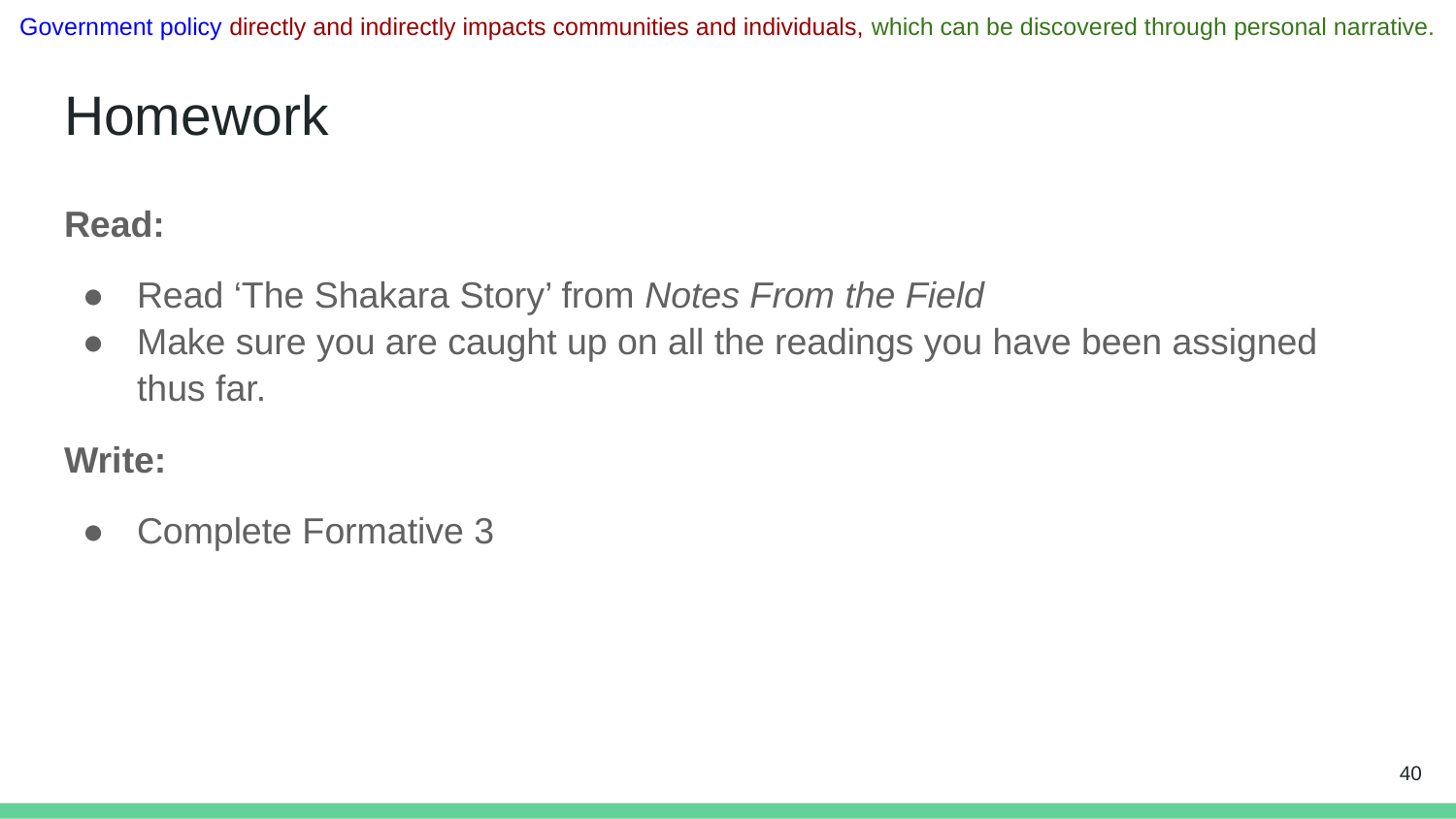

Government policy directly and indirectly impacts communities and individuals, which can be discovered through personal narrative.
# Homework
Read:
Read ‘The Shakara Story’ from Notes From the Field
Make sure you are caught up on all the readings you have been assigned thus far.
Write:
Complete Formative 3
40